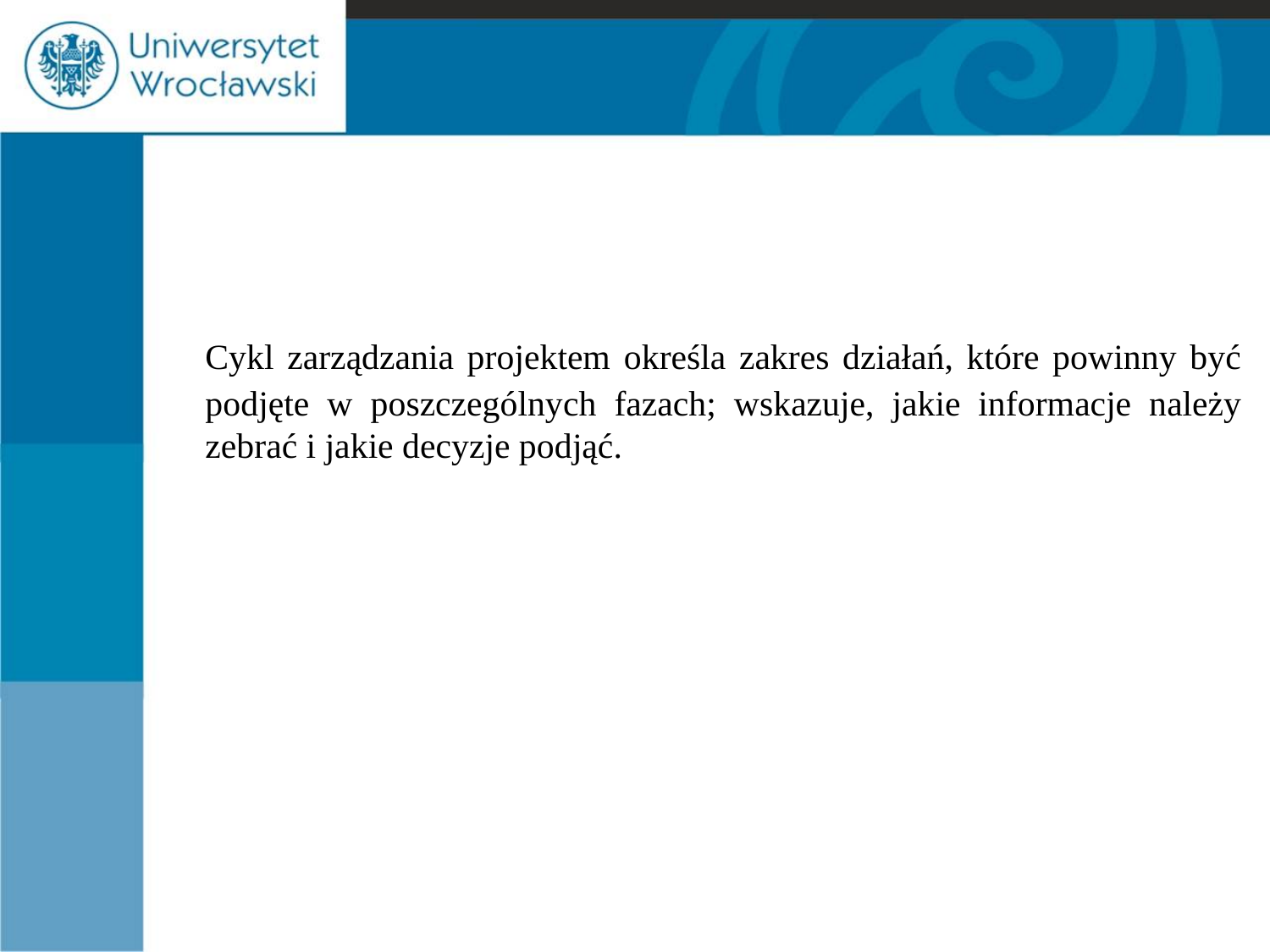

#
	Cykl zarządzania projektem określa zakres działań, które powinny być podjęte w poszczególnych fazach; wskazuje, jakie informacje należy zebrać i jakie decyzje podjąć.